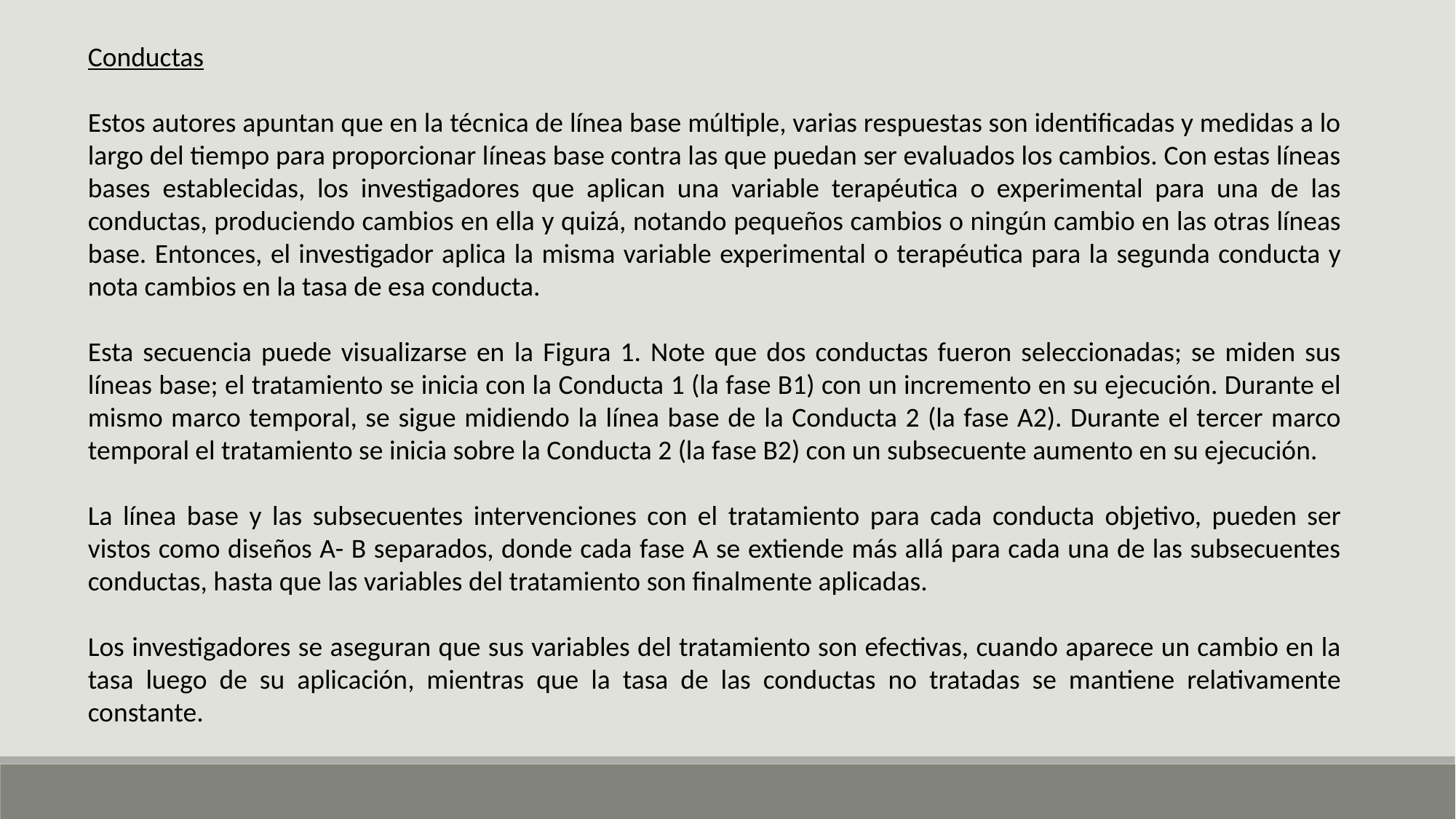

Conductas

Estos autores apuntan que en la técnica de línea base múltiple, varias respuestas son identificadas y medidas a lo largo del tiempo para proporcionar líneas base contra las que puedan ser evaluados los cambios. Con estas líneas bases establecidas, los investigadores que aplican una variable terapéutica o experimental para una de las conductas, produciendo cambios en ella y quizá, notando pequeños cambios o ningún cambio en las otras líneas base. Entonces, el investigador aplica la misma variable experimental o terapéutica para la segunda conducta y nota cambios en la tasa de esa conducta.

Esta secuencia puede visualizarse en la Figura 1. Note que dos conductas fueron seleccionadas; se miden sus líneas base; el tratamiento se inicia con la Conducta 1 (la fase B1) con un incremento en su ejecución. Durante el mismo marco temporal, se sigue midiendo la línea base de la Conducta 2 (la fase A2). Durante el tercer marco temporal el tratamiento se inicia sobre la Conducta 2 (la fase B2) con un subsecuente aumento en su ejecución.

La línea base y las subsecuentes intervenciones con el tratamiento para cada conducta objetivo, pueden ser vistos como diseños A- B separados, donde cada fase A se extiende más allá para cada una de las subsecuentes conductas, hasta que las variables del tratamiento son finalmente aplicadas.

Los investigadores se aseguran que sus variables del tratamiento son efectivas, cuando aparece un cambio en la tasa luego de su aplicación, mientras que la tasa de las conductas no tratadas se mantiene relativamente constante.